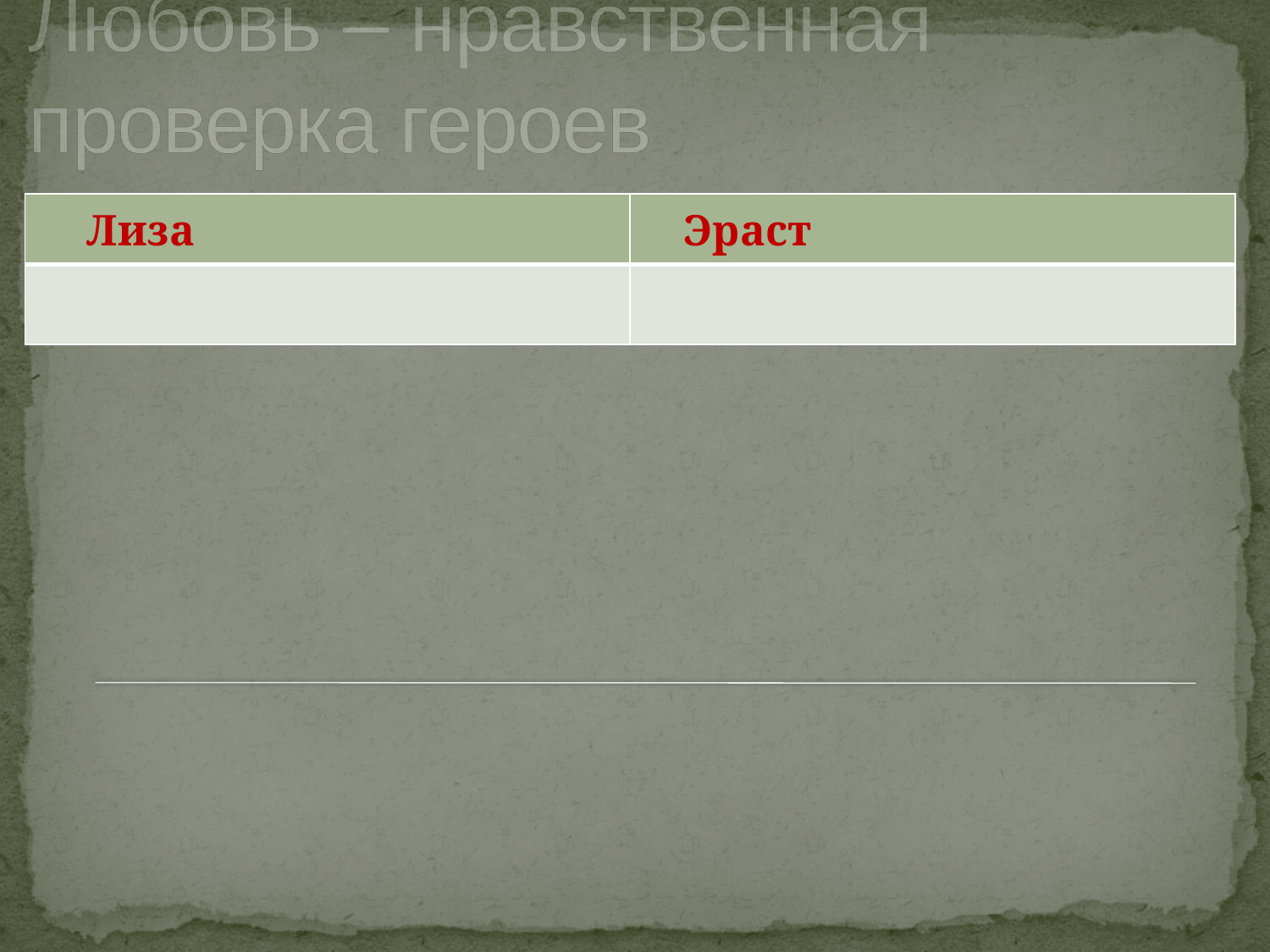

# Любовь – нравственная проверка героев
| Лиза | Эраст |
| --- | --- |
|  |  |